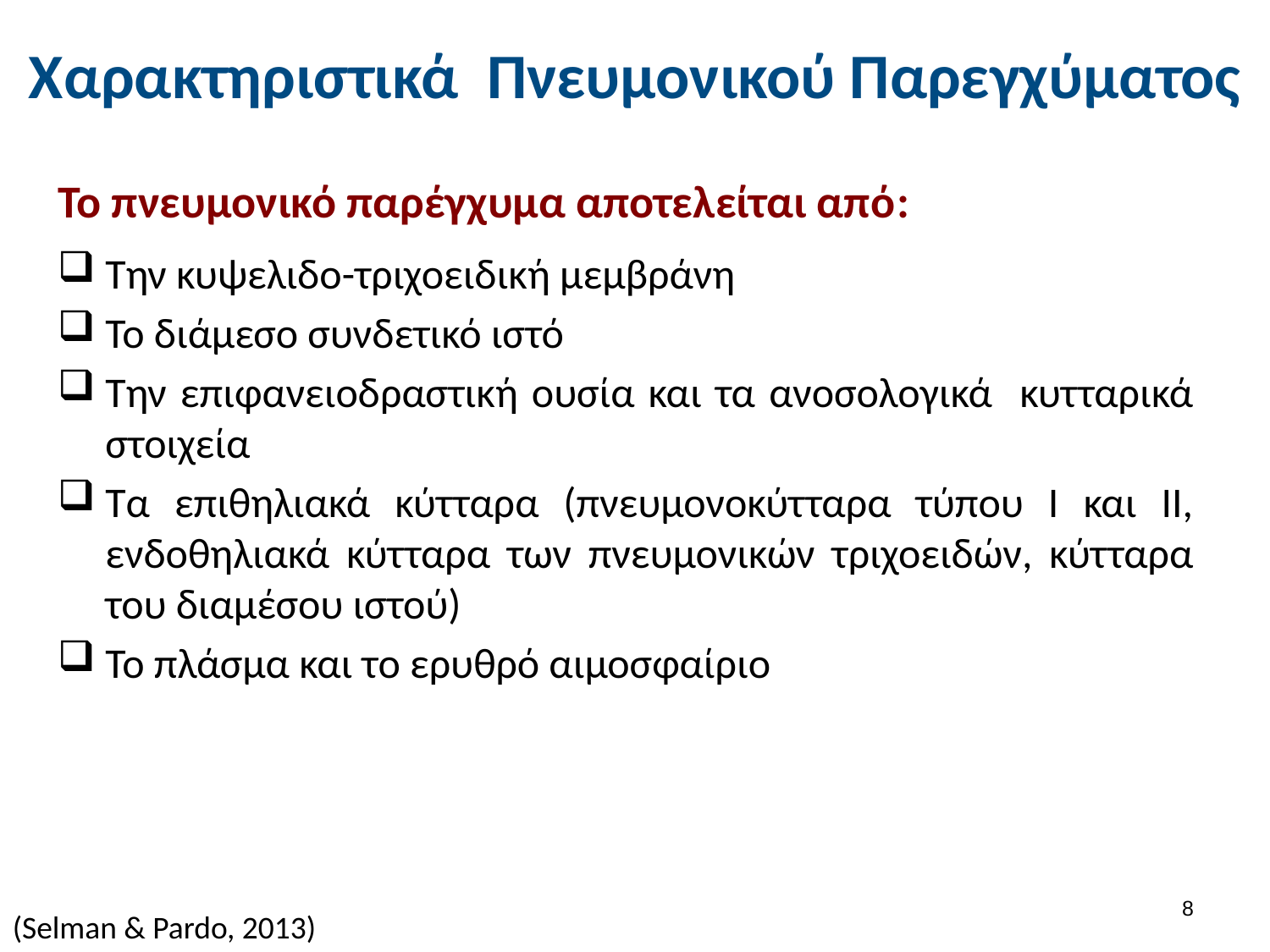

# Χαρακτηριστικά  Πνευμονικού Παρεγχύματος
Το πνευμονικό παρέγχυμα αποτελείται από:
Την κυψελιδο-τριχοειδική μεμβράνη
Το διάμεσο συνδετικό ιστό
Την επιφανειοδραστική ουσία και τα ανοσολογικά  κυτταρικά στοιχεία
Τα επιθηλιακά κύτταρα (πνευμονοκύτταρα τύπου Ι και ΙΙ, ενδοθηλιακά κύτταρα των πνευμονικών τριχοειδών, κύτταρα του διαμέσου ιστού)
Το πλάσμα και το ερυθρό αιμοσφαίριο

8
(Selman & Pardo, 2013)